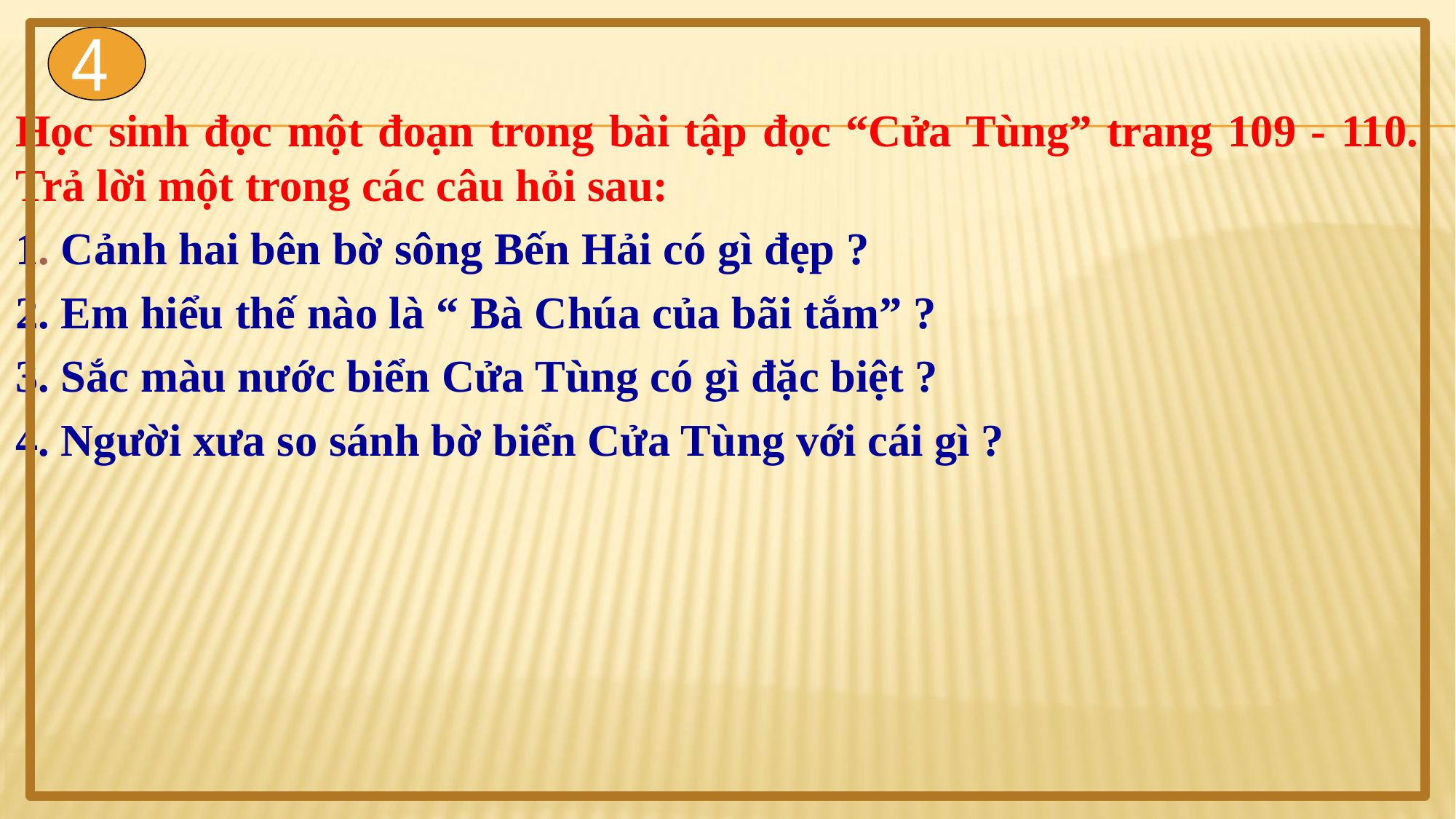

4
	Học sinh đọc một đoạn trong bài tập đọc “Cửa Tùng” trang 109 - 110. Trả lời một trong các câu hỏi sau:
	1. Cảnh hai bên bờ sông Bến Hải có gì đẹp ?
	2. Em hiểu thế nào là “ Bà Chúa của bãi tắm” ?
	3. Sắc màu nước biển Cửa Tùng có gì đặc biệt ?
	4. Người xưa so sánh bờ biển Cửa Tùng với cái gì ?